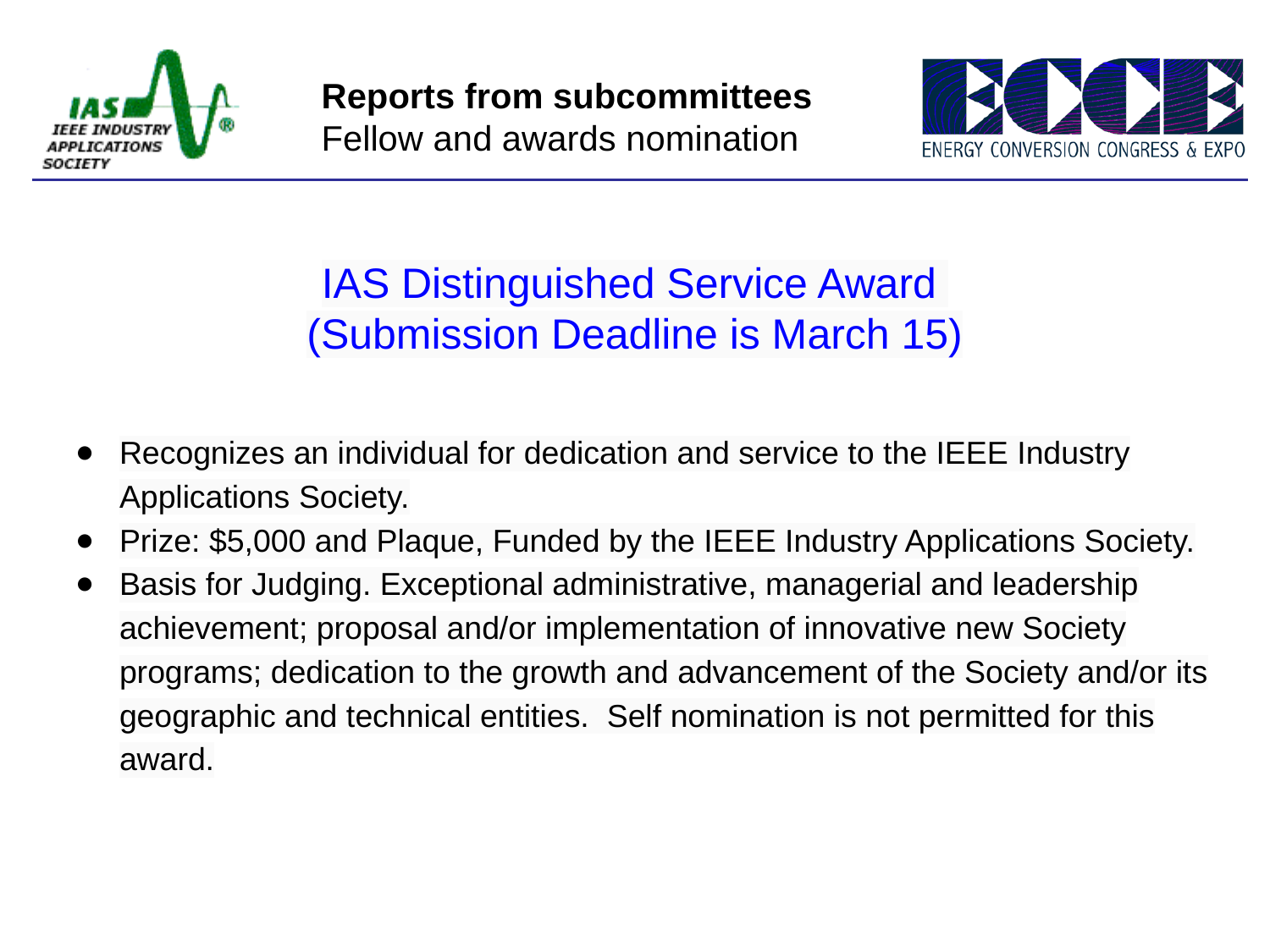

Reports from subcommittees
Fellow and awards nomination
IAS Distinguished Service Award
(Submission Deadline is March 15)
Recognizes an individual for dedication and service to the IEEE Industry Applications Society.
Prize: $5,000 and Plaque, Funded by the IEEE Industry Applications Society.
Basis for Judging. Exceptional administrative, managerial and leadership achievement; proposal and/or implementation of innovative new Society programs; dedication to the growth and advancement of the Society and/or its geographic and technical entities.  Self nomination is not permitted for this award.